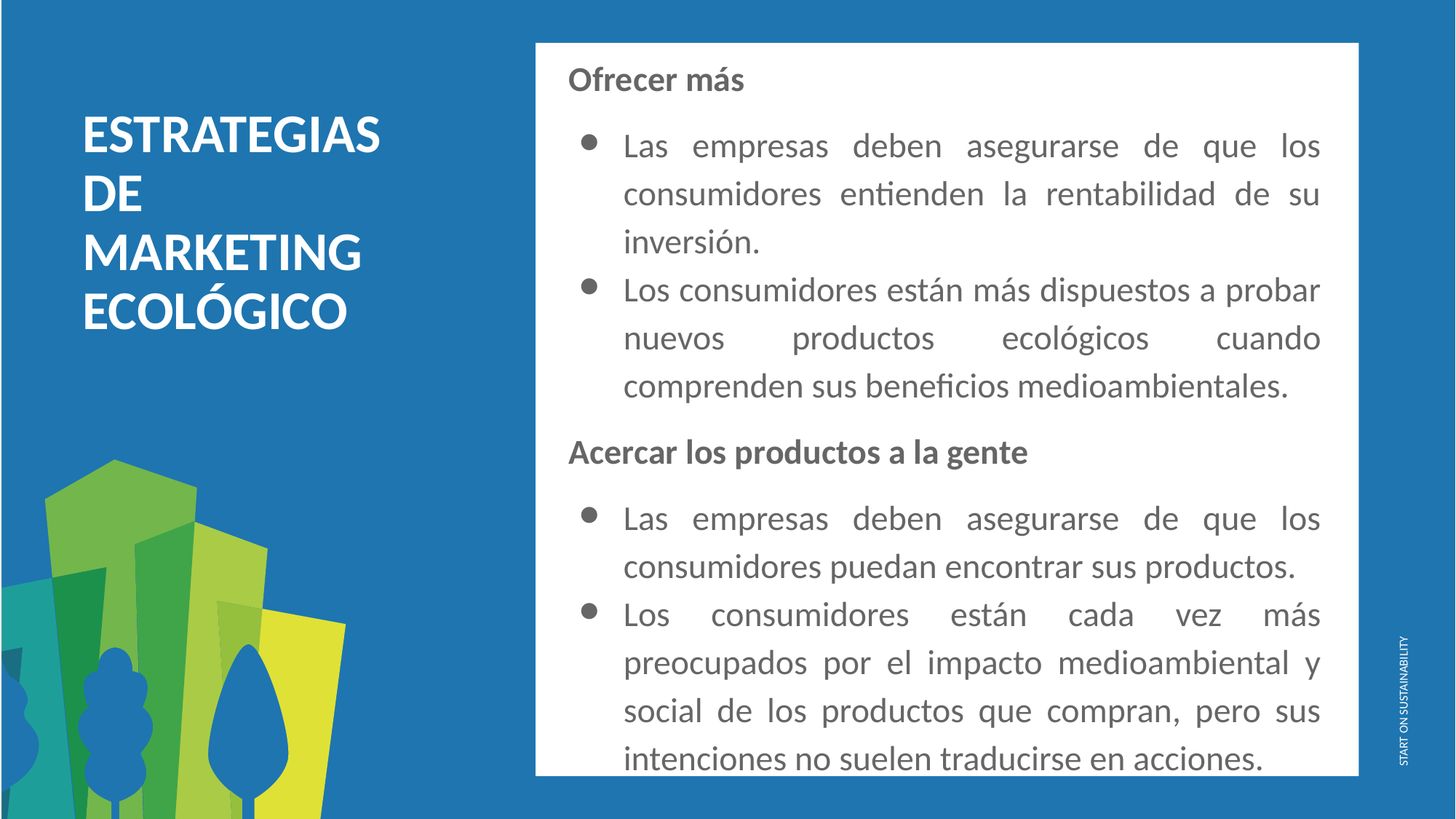

Ofrecer más
Las empresas deben asegurarse de que los consumidores entienden la rentabilidad de su inversión.
Los consumidores están más dispuestos a probar nuevos productos ecológicos cuando comprenden sus beneficios medioambientales.
Acercar los productos a la gente
Las empresas deben asegurarse de que los consumidores puedan encontrar sus productos.
Los consumidores están cada vez más preocupados por el impacto medioambiental y social de los productos que compran, pero sus intenciones no suelen traducirse en acciones.

ESTRATEGIAS DE  MARKETING ECOLÓGICO